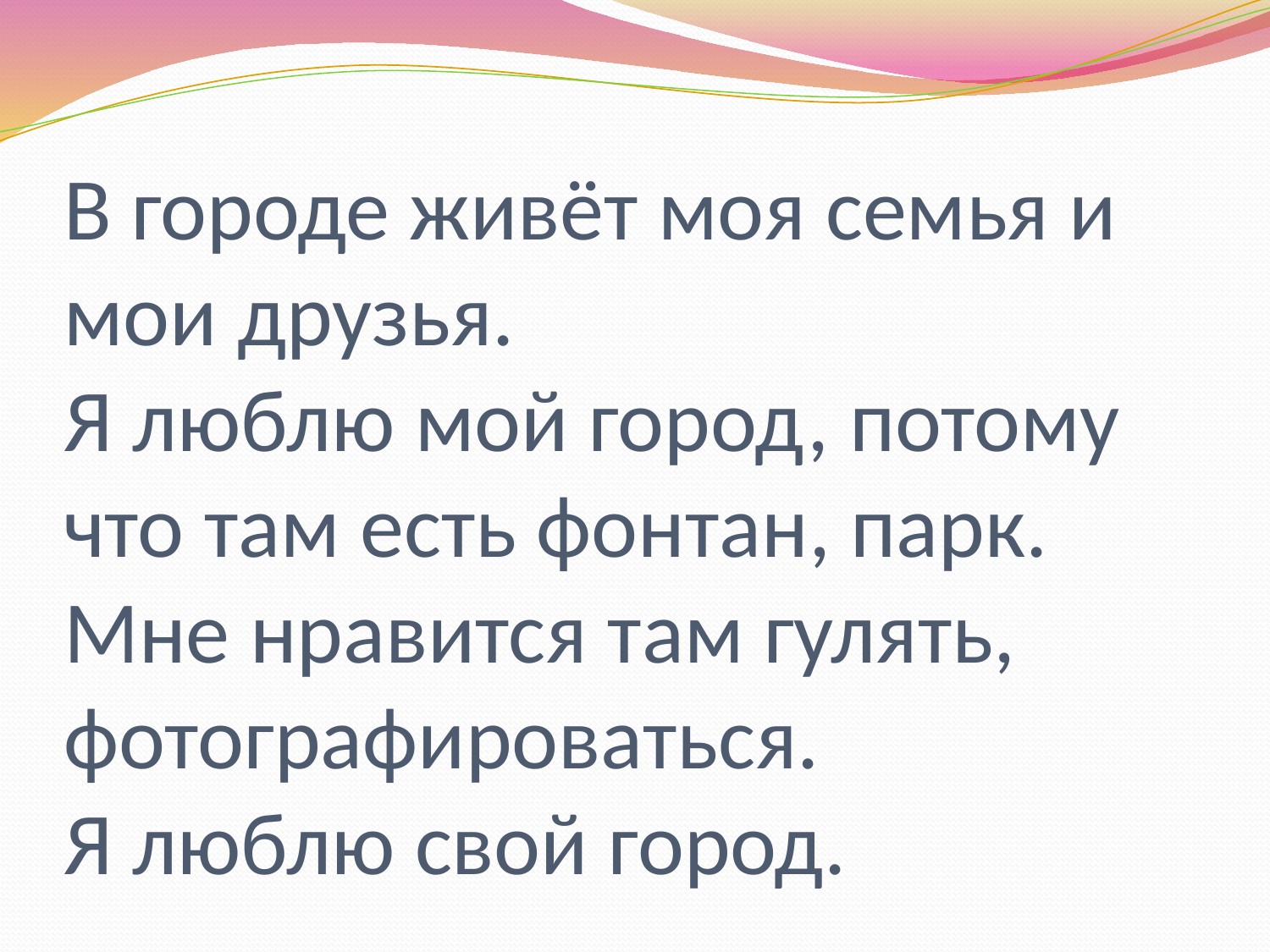

# В городе живёт моя семья и мои друзья. Я люблю мой город, потому что там есть фонтан, парк.   Мне нравится там гулять, фотографироваться. Я люблю свой город.